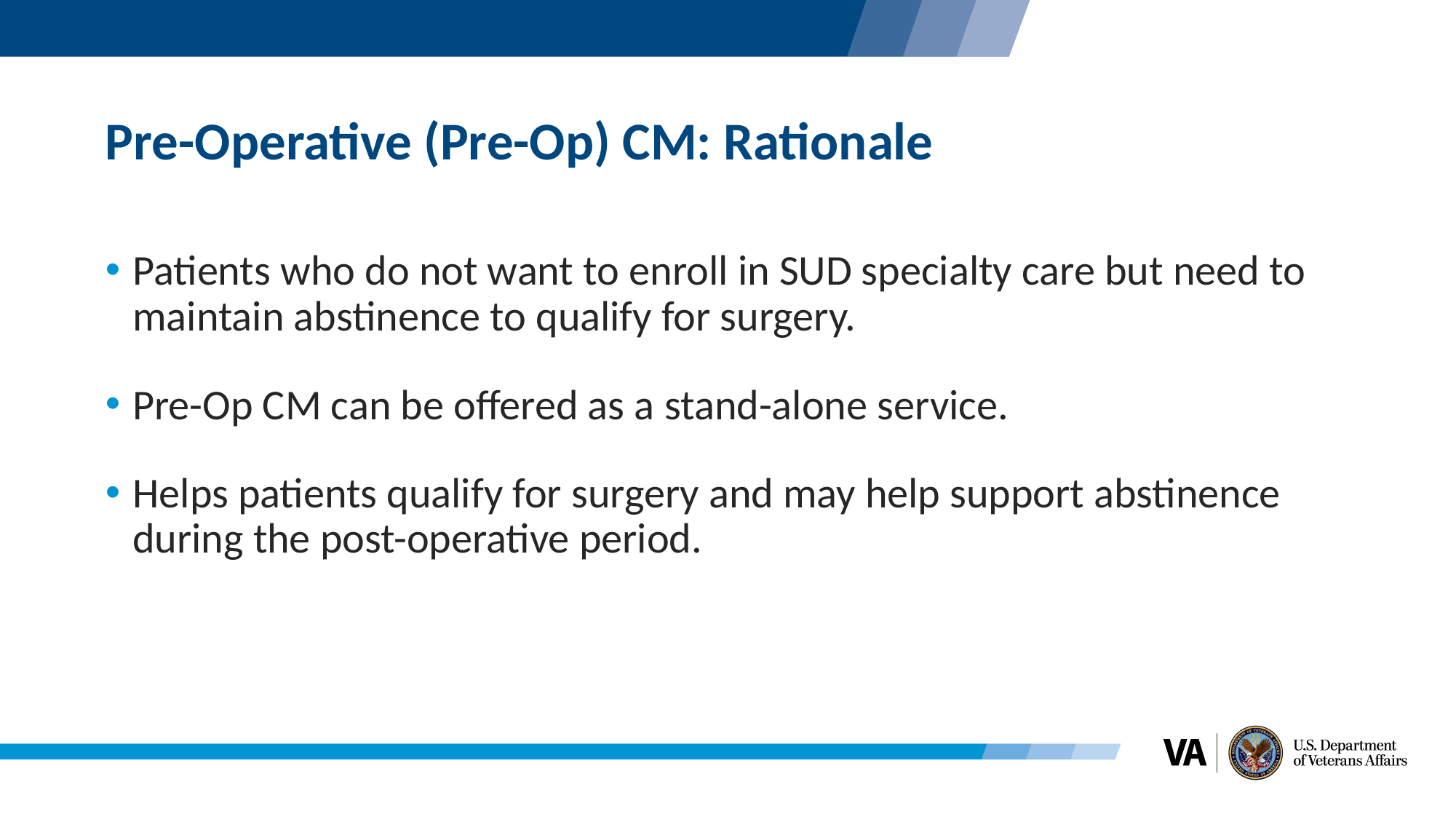

# Pre-Operative (Pre-Op) CM: Rationale
Patients who do not want to enroll in SUD specialty care but need to maintain abstinence to qualify for surgery.
Pre-Op CM can be offered as a stand-alone service.
Helps patients qualify for surgery and may help support abstinence during the post-operative period.